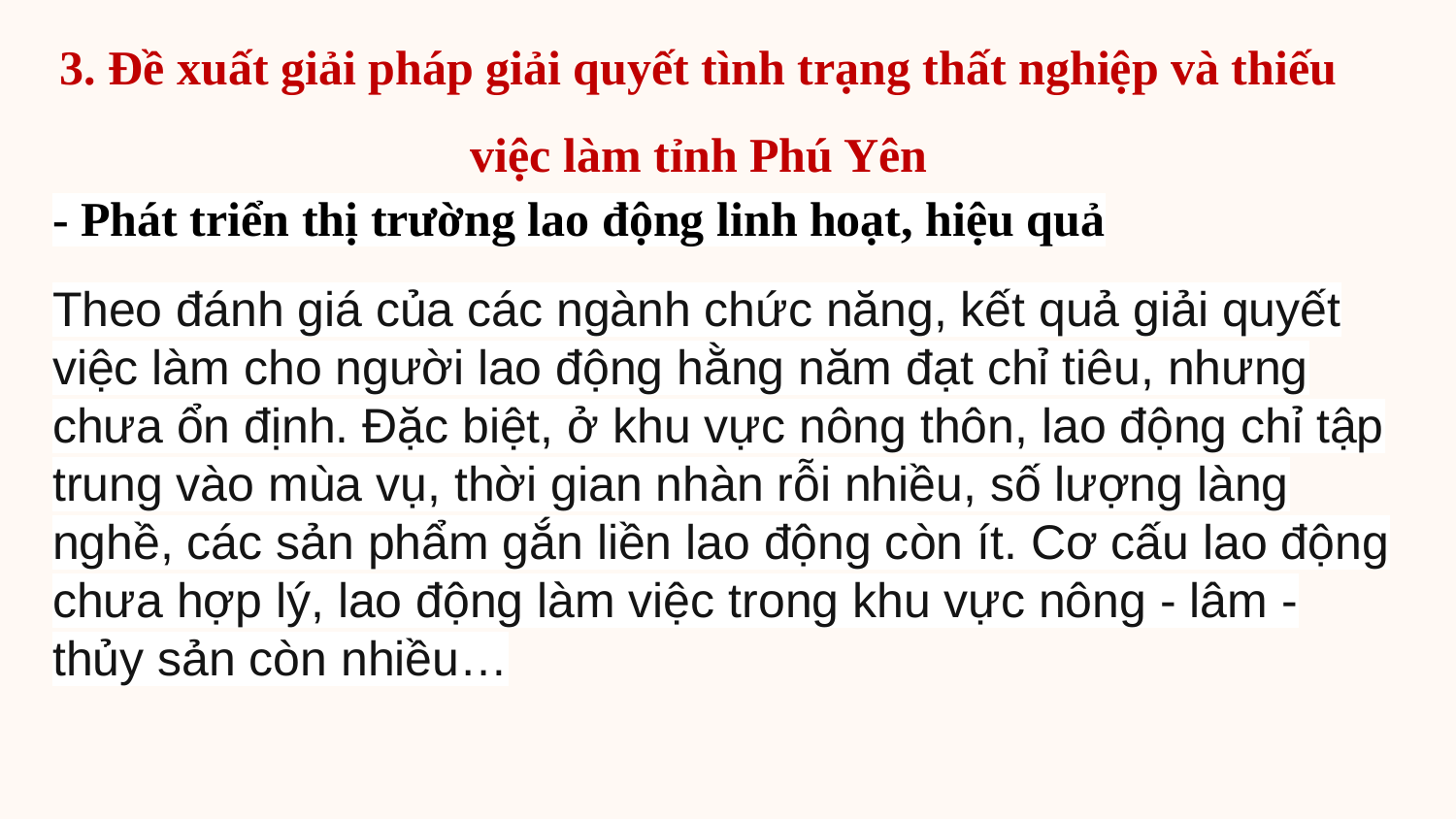

3. Đề xuất giải pháp giải quyết tình trạng thất nghiệp và thiếu việc làm tỉnh Phú Yên
- Phát triển thị trường lao động linh hoạt, hiệu quả
Theo đánh giá của các ngành chức năng, kết quả giải quyết việc làm cho người lao động hằng năm đạt chỉ tiêu, nhưng chưa ổn định. Đặc biệt, ở khu vực nông thôn, lao động chỉ tập trung vào mùa vụ, thời gian nhàn rỗi nhiều, số lượng làng nghề, các sản phẩm gắn liền lao động còn ít. Cơ cấu lao động chưa hợp lý, lao động làm việc trong khu vực nông - lâm - thủy sản còn nhiều…